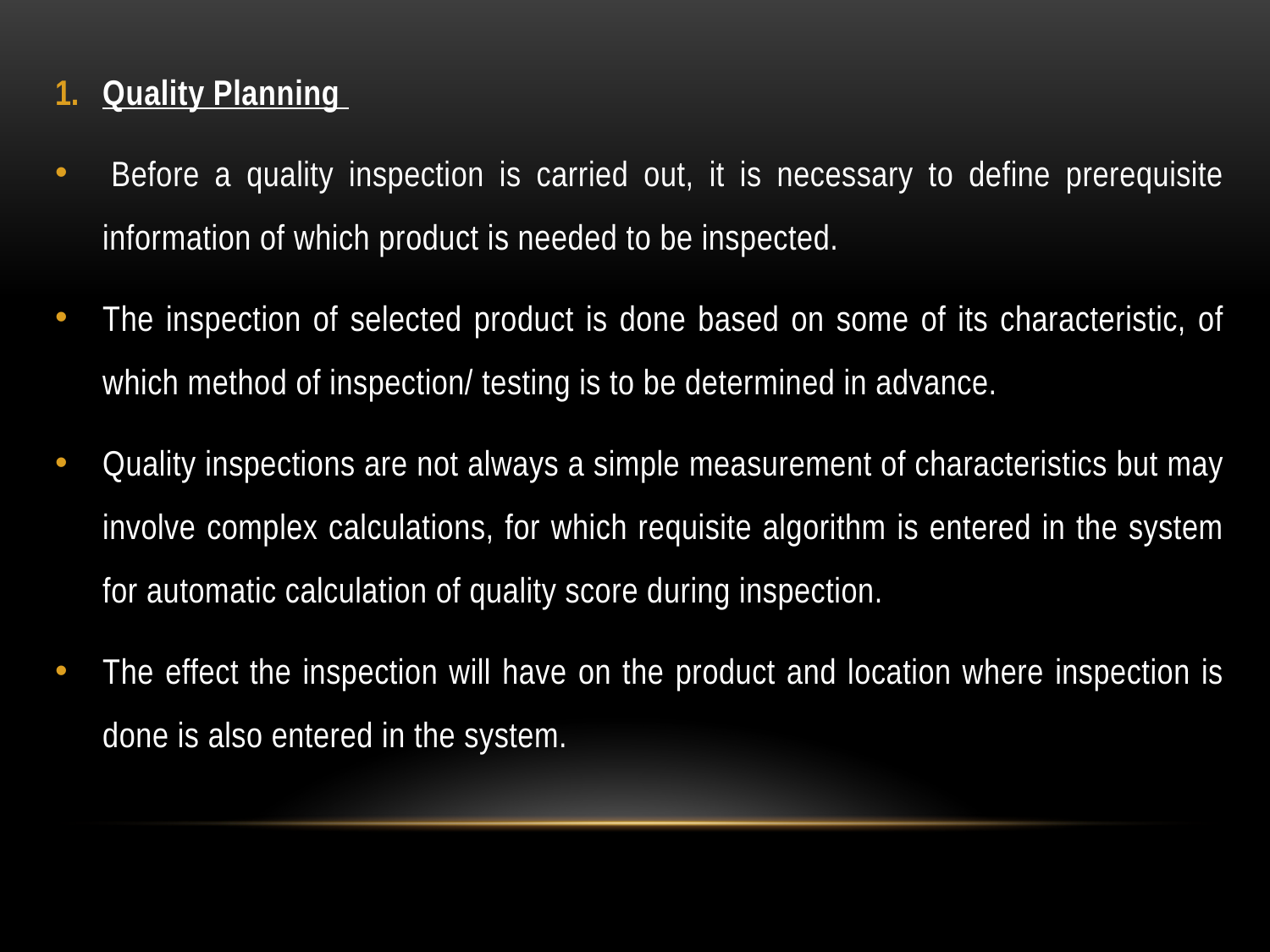

Quality Planning
 Before a quality inspection is carried out, it is necessary to define prerequisite information of which product is needed to be inspected.
The inspection of selected product is done based on some of its characteristic, of which method of inspection/ testing is to be determined in advance.
Quality inspections are not always a simple measurement of characteristics but may involve complex calculations, for which requisite algorithm is entered in the system for automatic calculation of quality score during inspection.
The effect the inspection will have on the product and location where inspection is done is also entered in the system.